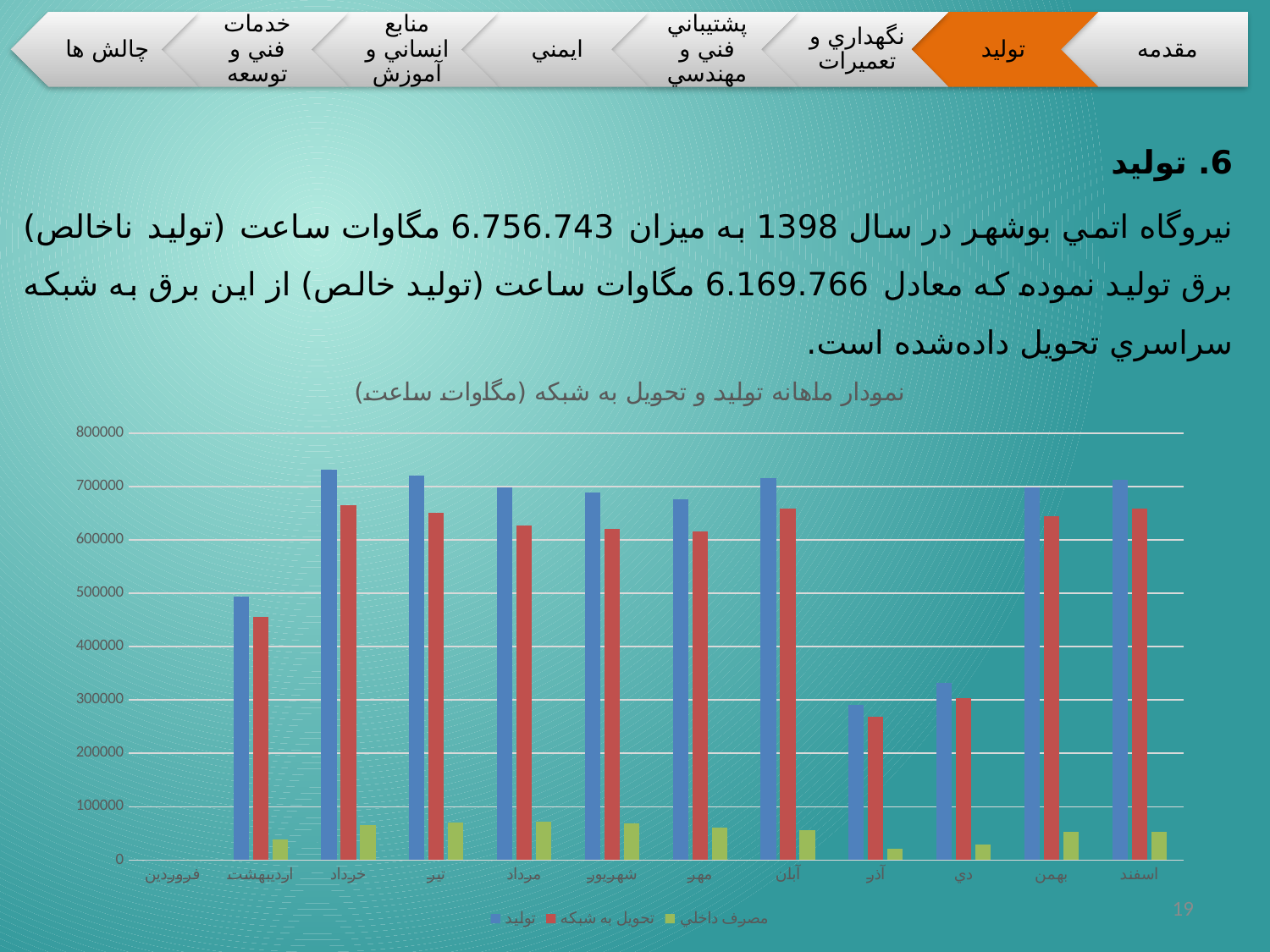

مقدمه
توليد
نگهداري و تعميرات
پشتيباني فني و مهندسي
ايمني
منابع انساني و آموزش
خدمات فني و توسعه
چالش ها
6. توليد
نيروگاه اتمي بوشهر در سال 1398 به ميزان 6.756.743 مگاوات ساعت (توليد ناخالص) برق توليد نموده که معادل 6.169.766 مگاوات ساعت (توليد خالص) از اين برق به شبکه سراسري تحويل داده‌شده است.

### Chart: نمودار ماهانه توليد و تحويل به شبکه (مگاوات ساعت)

| Category | توليد | تحويل به شبکه | مصرف داخلي |
|---|---|---|---|
| فروردين | 0.0 | 0.0 | 0.0 |
| ارديبهشت | 493172.0 | 454989.0 | 38183.0 |
| خرداد | 731387.0 | 665016.0 | 66371.0 |
| تير | 721051.0 | 650500.0 | 70551.0 |
| مرداد | 698585.0 | 627422.0 | 71163.0 |
| شهريور | 689259.0 | 620507.0 | 68752.0 |
| مهر | 675884.0 | 615407.0 | 60477.0 |
| آبان | 715481.0 | 659343.0 | 56138.0 |
| آذر | 290471.0 | 268694.0 | 21777.0 |
| دي | 332161.0 | 303787.0 | 28374.0 |
| بهمن | 697417.0 | 645114.0 | 52303.0 |
| اسفند | 711875.0 | 658987.0 | 52888.0 |
19